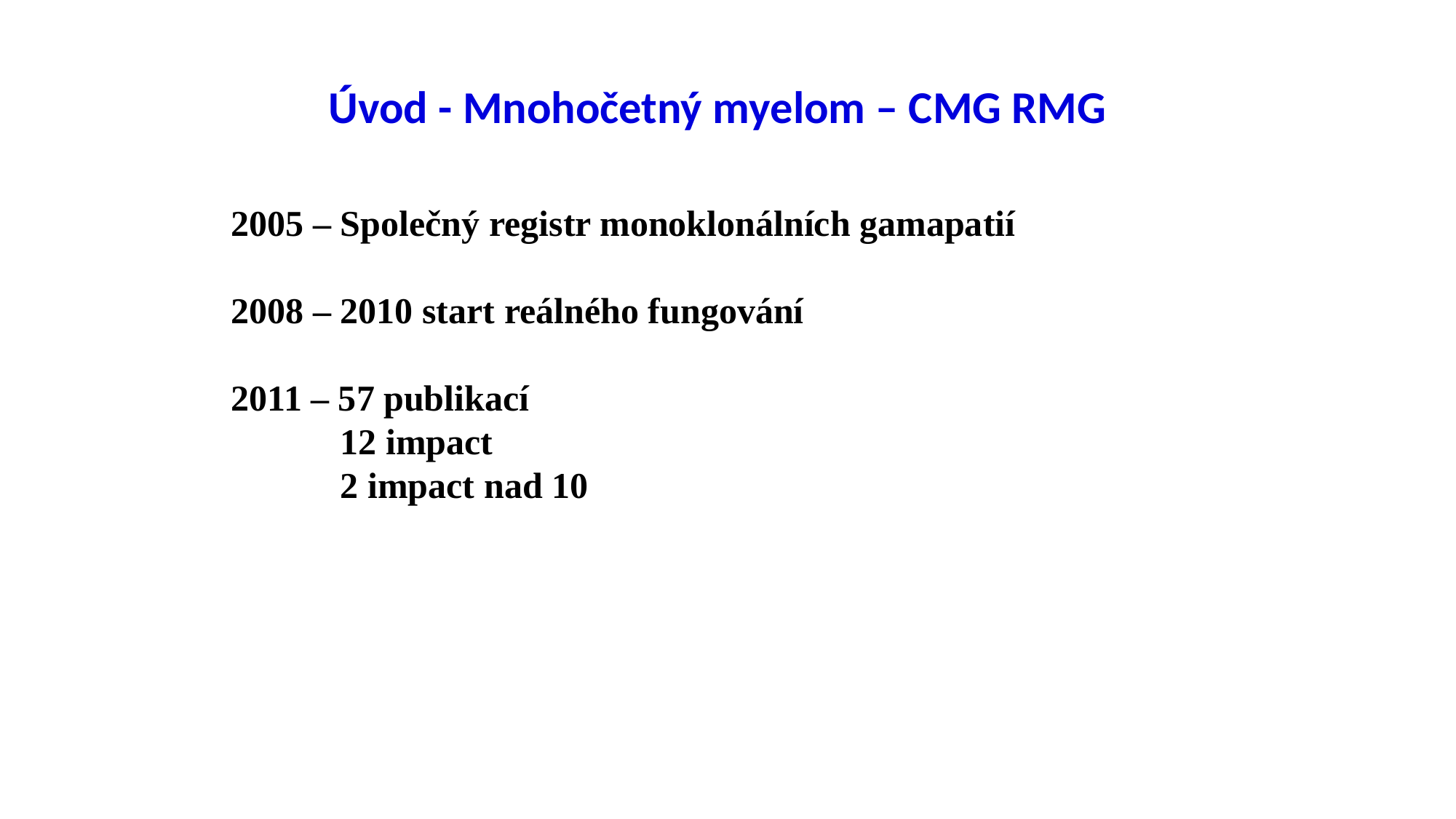

Úvod - Mnohočetný myelom – CMG RMG
2005 – Společný registr monoklonálních gamapatií

2008 – 2010 start reálného fungování

2011 – 57 publikací
	12 impact
	2 impact nad 10